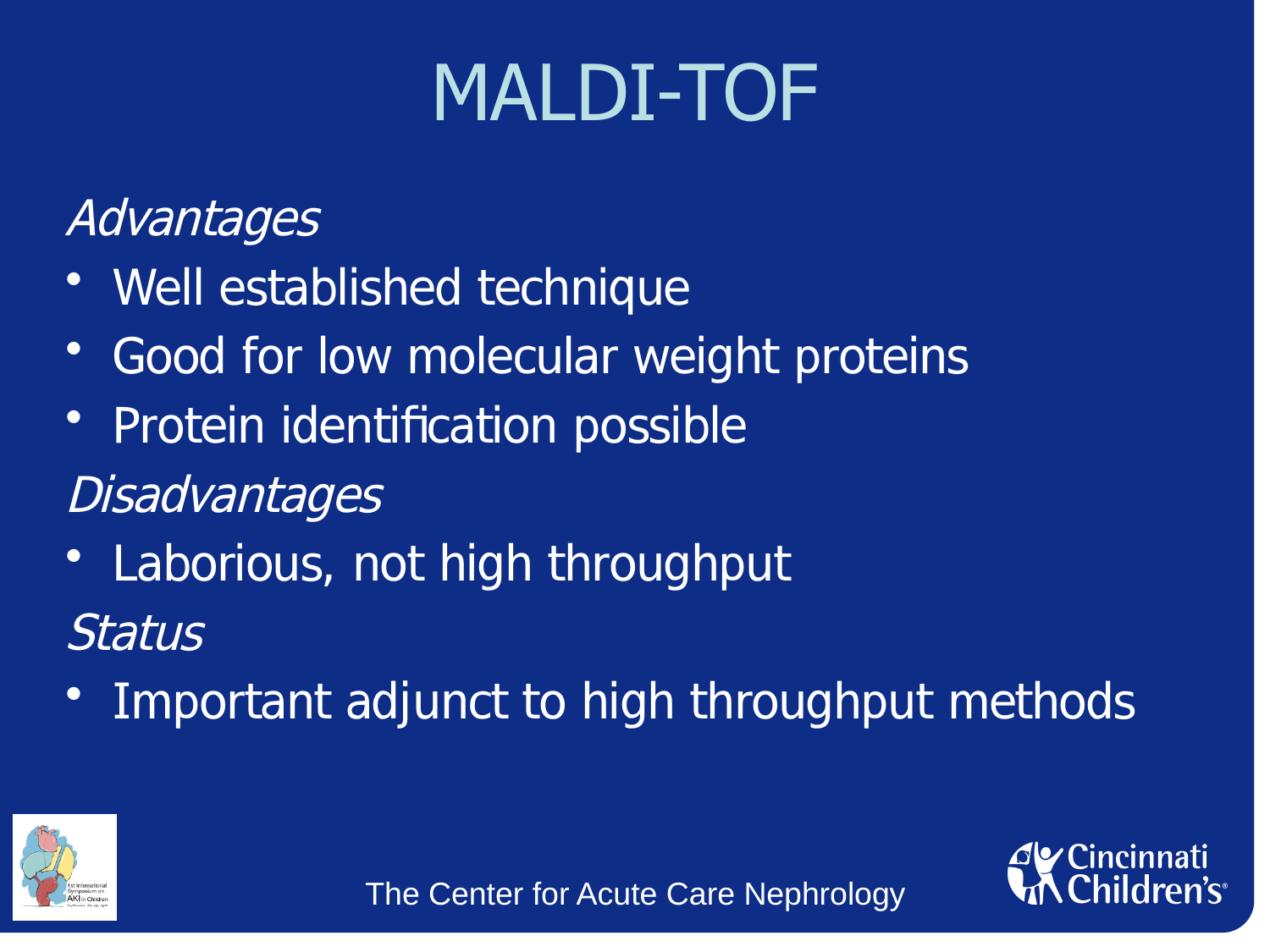

# MALDI-TOF
Advantages
Well established technique
Good for low molecular weight proteins
Protein identification possible
Disadvantages
Laborious, not high throughput
Status
Important adjunct to high throughput methods